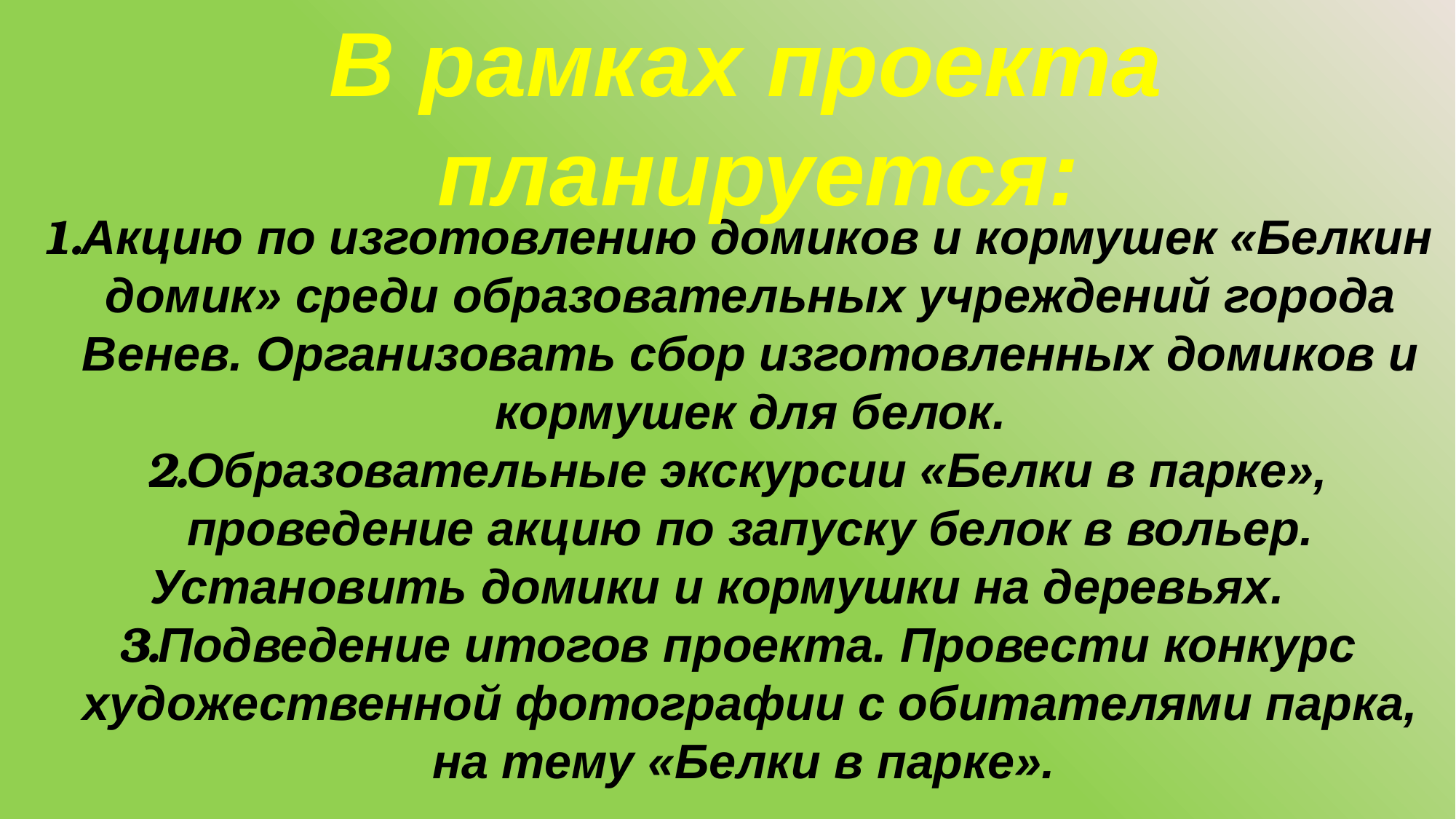

В рамках проекта
планируется:
Акцию по изготовлению домиков и кормушек «Белкин домик» среди образовательных учреждений города Венев. Организовать сбор изготовленных домиков и кормушек для белок.
Образовательные экскурсии «Белки в парке», проведение акцию по запуску белок в вольер. Установить домики и кормушки на деревьях.
Подведение итогов проекта. Провести конкурс художественной фотографии с обитателями парка, на тему «Белки в парке».